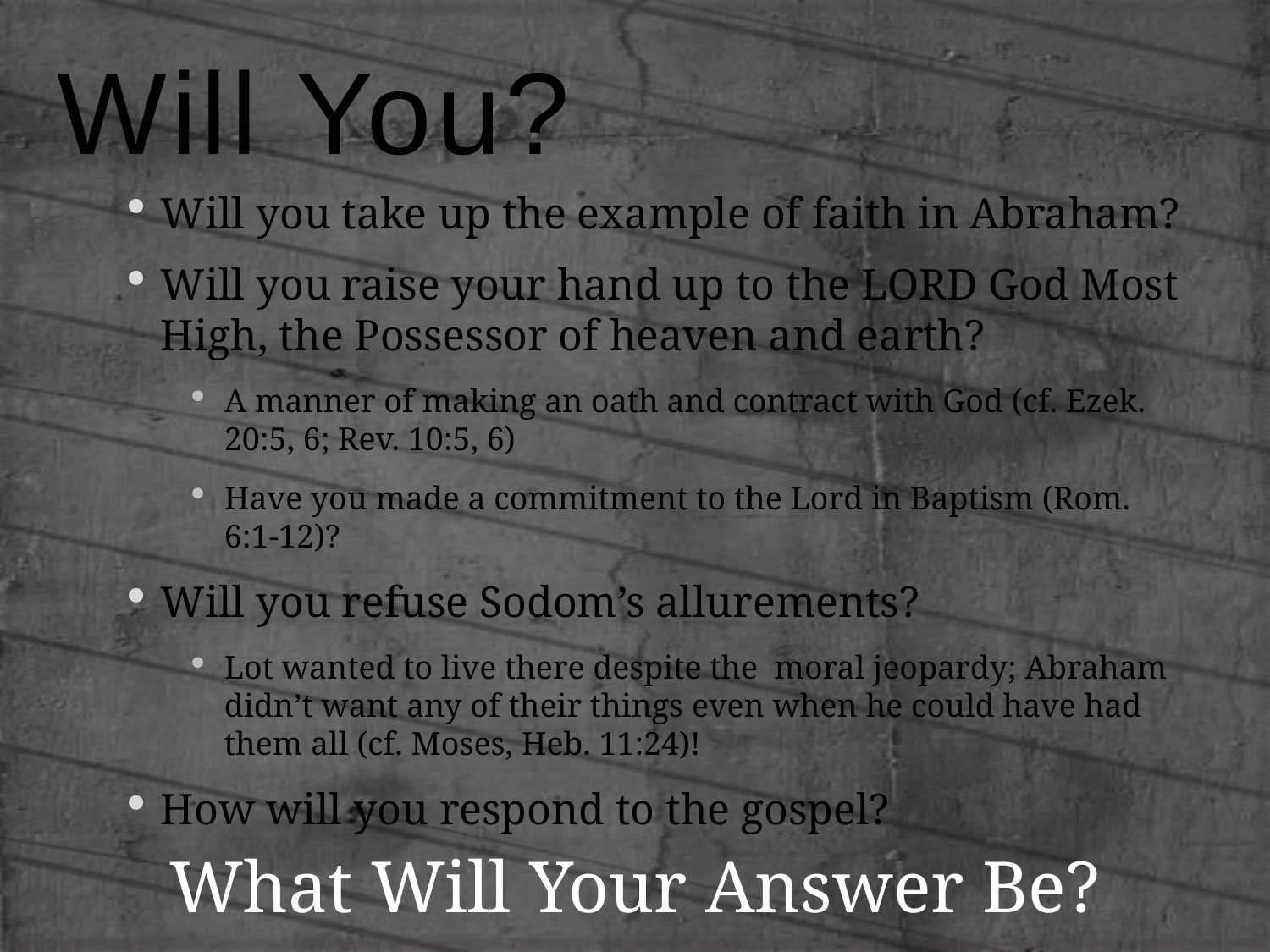

# Will You?
Will you take up the example of faith in Abraham?
Will you raise your hand up to the LORD God Most High, the Possessor of heaven and earth?
A manner of making an oath and contract with God (cf. Ezek. 20:5, 6; Rev. 10:5, 6)
Have you made a commitment to the Lord in Baptism (Rom. 6:1-12)?
Will you refuse Sodom’s allurements?
Lot wanted to live there despite the  moral jeopardy; Abraham didn’t want any of their things even when he could have had them all (cf. Moses, Heb. 11:24)!
How will you respond to the gospel?
What Will Your Answer Be?